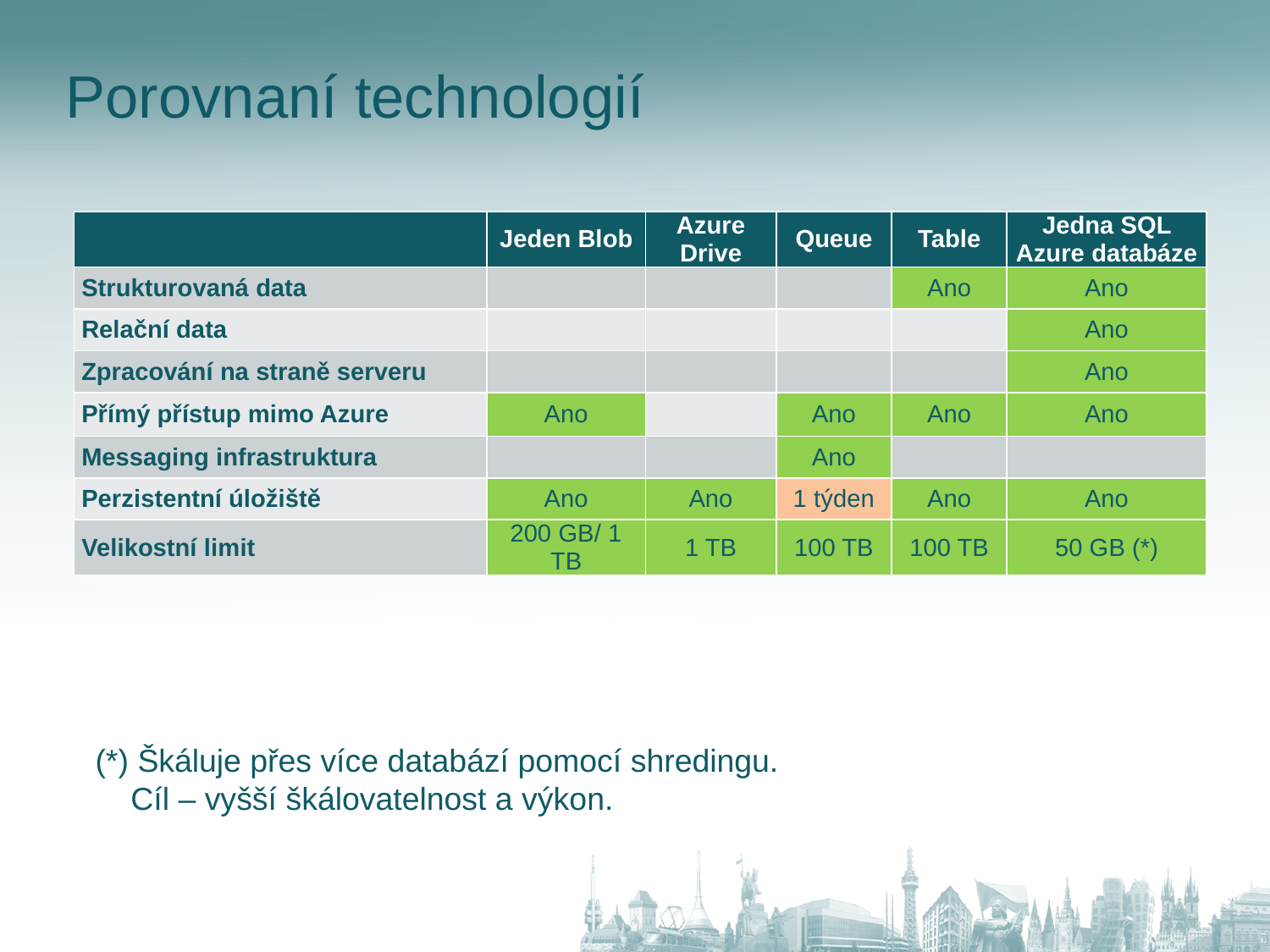

# Porovnaní technologií
|  | Jeden Blob | Azure Drive | Queue | Table | Jedna SQL Azure databáze |
| --- | --- | --- | --- | --- | --- |
| Strukturovaná data |  |  |  | Ano | Ano |
| Relační data |  |  |  |  | Ano |
| Zpracování na straně serveru |  |  |  |  | Ano |
| Přímý přístup mimo Azure | Ano |  | Ano | Ano | Ano |
| Messaging infrastruktura |  |  | Ano |  |  |
| Perzistentní úložiště | Ano | Ano | 1 týden | Ano | Ano |
| Velikostní limit | 200 GB/ 1 TB | 1 TB | 100 TB | 100 TB | 50 GB (\*) |
(*) Škáluje přes více databází pomocí shredingu.
    Cíl – vyšší škálovatelnost a výkon.